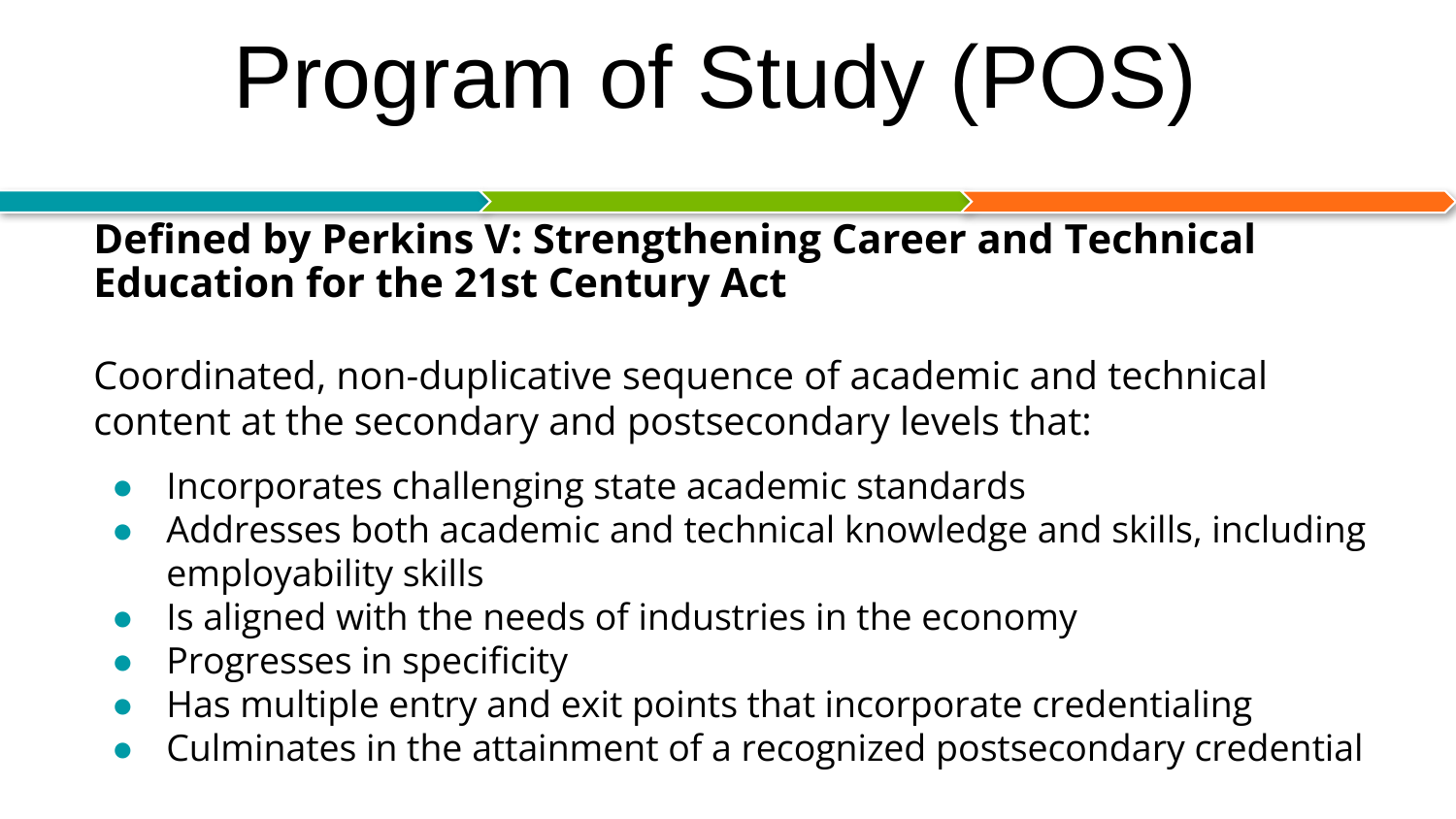

# Program of Study (POS)
Defined by Perkins V: Strengthening Career and Technical Education for the 21st Century Act
Coordinated, non-duplicative sequence of academic and technical content at the secondary and postsecondary levels that:
Incorporates challenging state academic standards
Addresses both academic and technical knowledge and skills, including employability skills
Is aligned with the needs of industries in the economy
Progresses in specificity
Has multiple entry and exit points that incorporate credentialing
Culminates in the attainment of a recognized postsecondary credential